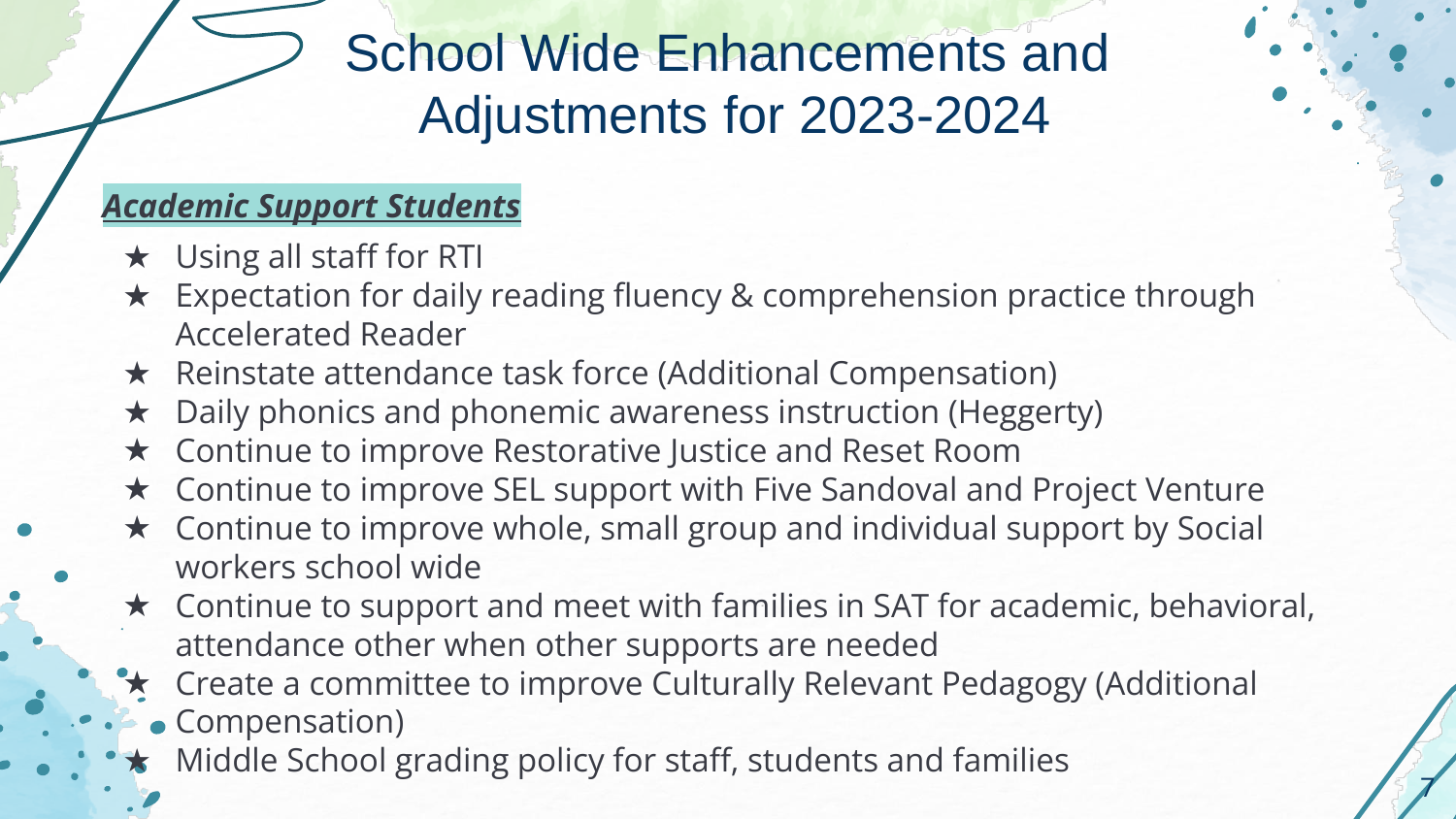

# School Wide Enhancements and
 Adjustments for 2023-2024
Academic Support Students
Using all staff for RTI
Expectation for daily reading fluency & comprehension practice through Accelerated Reader
Reinstate attendance task force (Additional Compensation)
Daily phonics and phonemic awareness instruction (Heggerty)
Continue to improve Restorative Justice and Reset Room
Continue to improve SEL support with Five Sandoval and Project Venture
Continue to improve whole, small group and individual support by Social workers school wide
Continue to support and meet with families in SAT for academic, behavioral, attendance other when other supports are needed
Create a committee to improve Culturally Relevant Pedagogy (Additional Compensation)
Middle School grading policy for staff, students and families
7